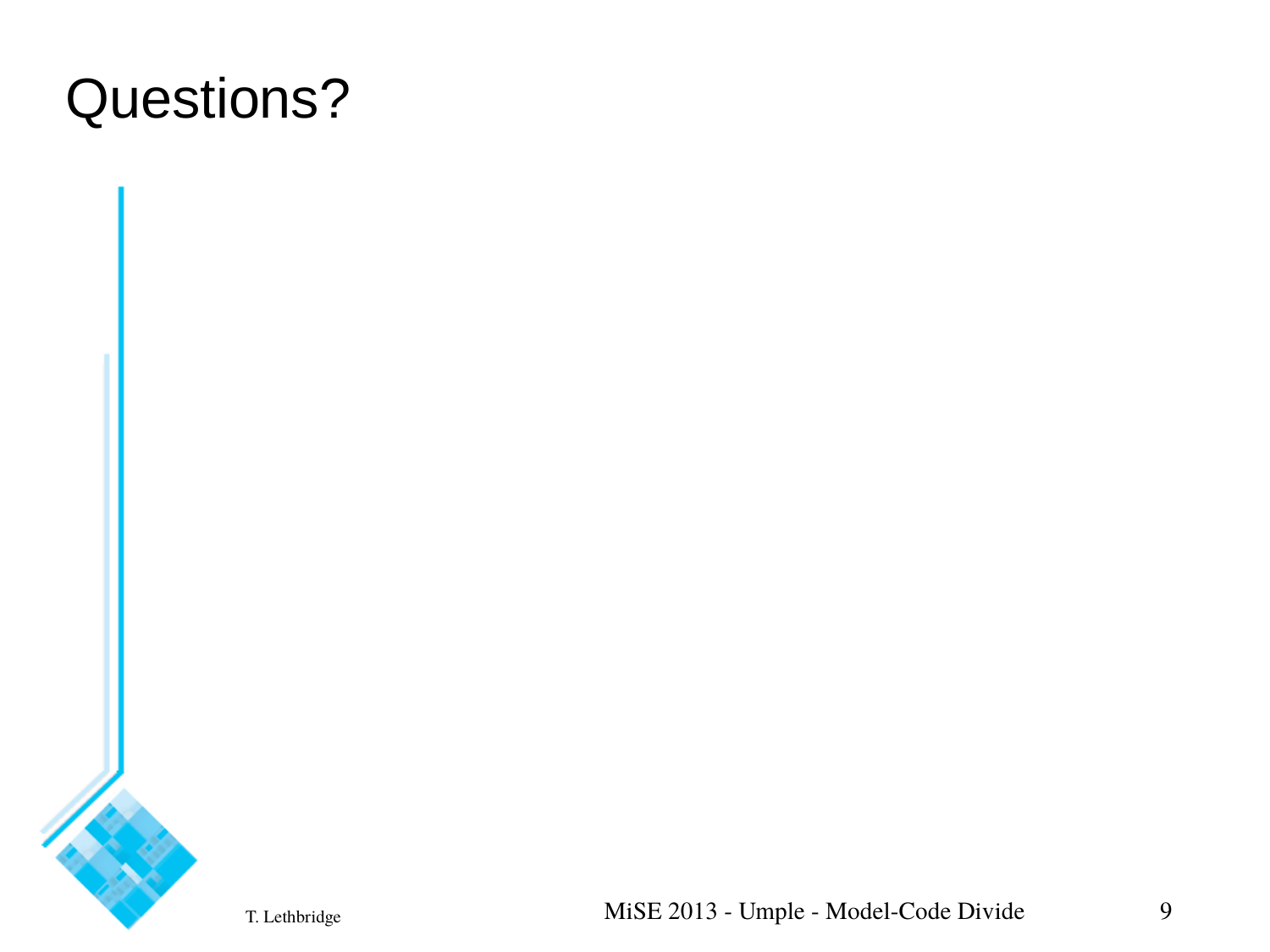

# Questions?

MiSE 2013 - Umple - Model-Code Divide
9
T. Lethbridge